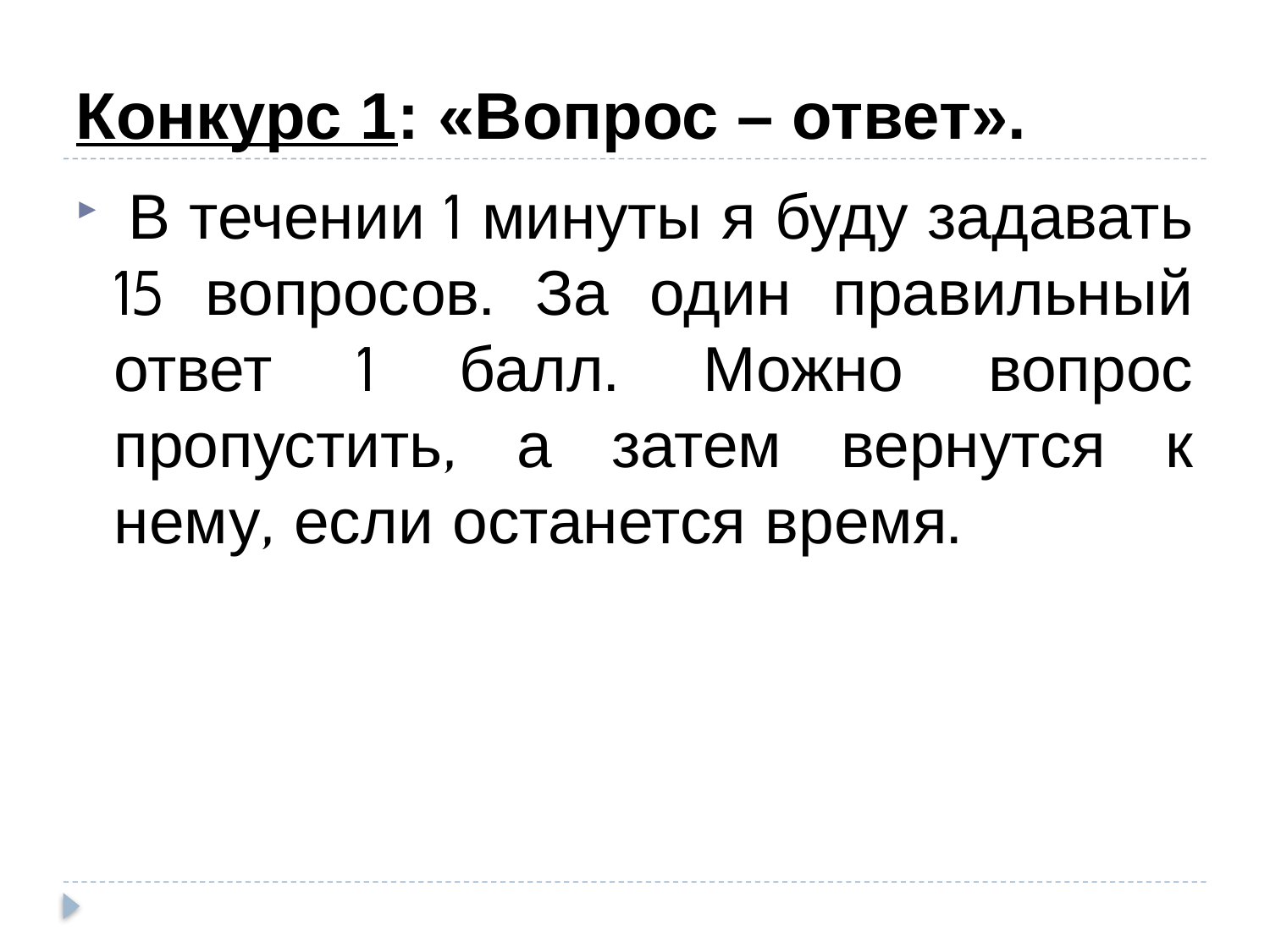

# Конкурс 1: «Вопрос – ответ».
 В течении 1 минуты я буду задавать 15 вопросов. За один правильный ответ 1 балл. Можно вопрос пропустить, а затем вернутся к нему, если останется время.